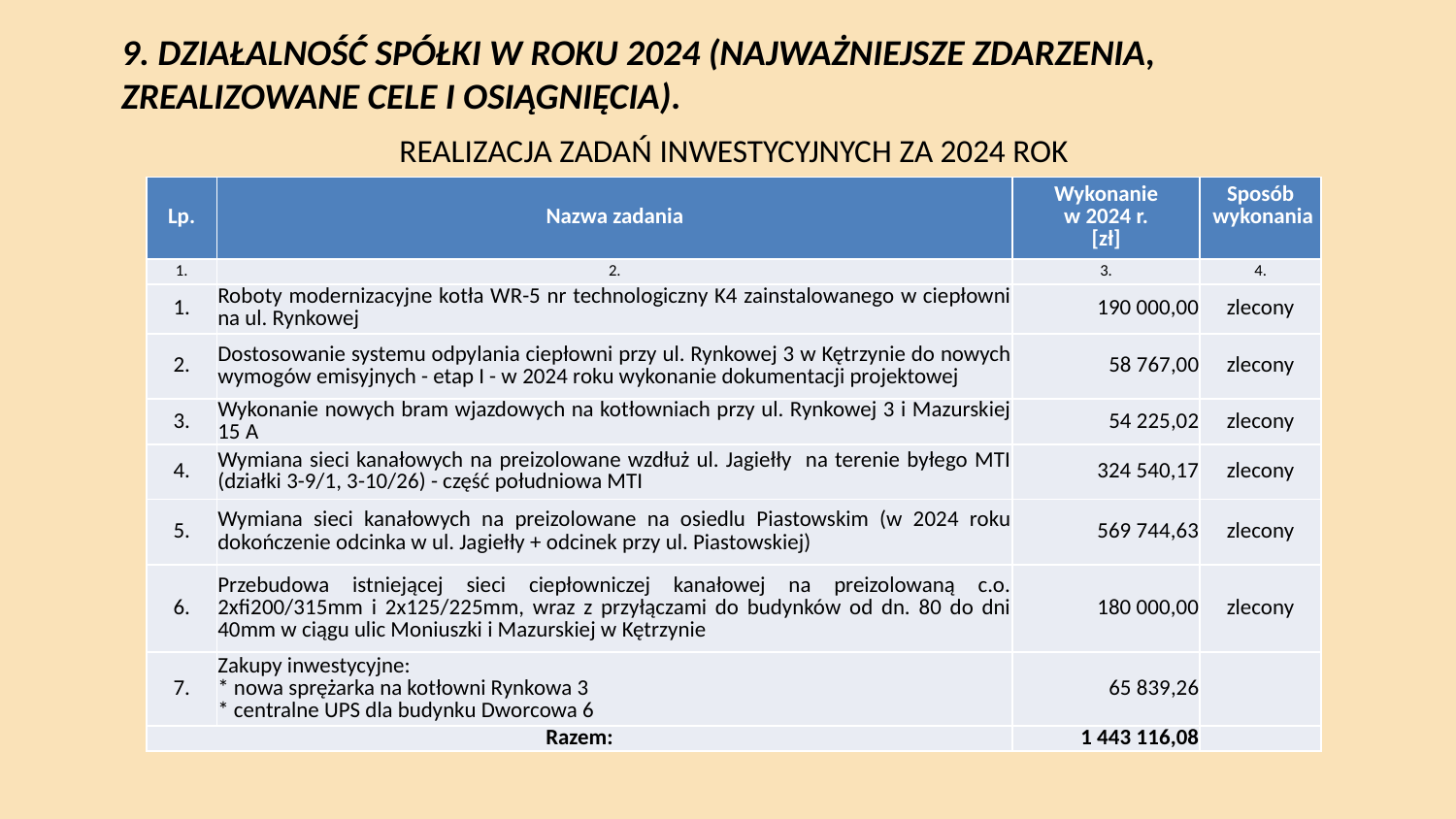

# 9. Działalność Spółki w roku 2024 (najważniejsze zdarzenia, zrealizowane cele i osiągnięcia).
REALIZACJA ZADAŃ INWESTYCYJNYCH ZA 2024 ROK
| Lp. | Nazwa zadania | Wykonanie w 2024 r. [zł] | Sposób wykonania |
| --- | --- | --- | --- |
| 1. | 2. | 3. | 4. |
| 1. | Roboty modernizacyjne kotła WR-5 nr technologiczny K4 zainstalowanego w ciepłowni na ul. Rynkowej | 190 000,00 | zlecony |
| 2. | Dostosowanie systemu odpylania ciepłowni przy ul. Rynkowej 3 w Kętrzynie do nowych wymogów emisyjnych - etap I - w 2024 roku wykonanie dokumentacji projektowej | 58 767,00 | zlecony |
| 3. | Wykonanie nowych bram wjazdowych na kotłowniach przy ul. Rynkowej 3 i Mazurskiej 15 A | 54 225,02 | zlecony |
| 4. | Wymiana sieci kanałowych na preizolowane wzdłuż ul. Jagiełły na terenie byłego MTI (działki 3-9/1, 3-10/26) - część południowa MTI | 324 540,17 | zlecony |
| 5. | Wymiana sieci kanałowych na preizolowane na osiedlu Piastowskim (w 2024 roku dokończenie odcinka w ul. Jagiełły + odcinek przy ul. Piastowskiej) | 569 744,63 | zlecony |
| 6. | Przebudowa istniejącej sieci ciepłowniczej kanałowej na preizolowaną c.o. 2xfi200/315mm i 2x125/225mm, wraz z przyłączami do budynków od dn. 80 do dni 40mm w ciągu ulic Moniuszki i Mazurskiej w Kętrzynie | 180 000,00 | zlecony |
| 7. | Zakupy inwestycyjne: \* nowa sprężarka na kotłowni Rynkowa 3 \* centralne UPS dla budynku Dworcowa 6 | 65 839,26 |  |
| Razem: |  | 1 443 116,08 |  |